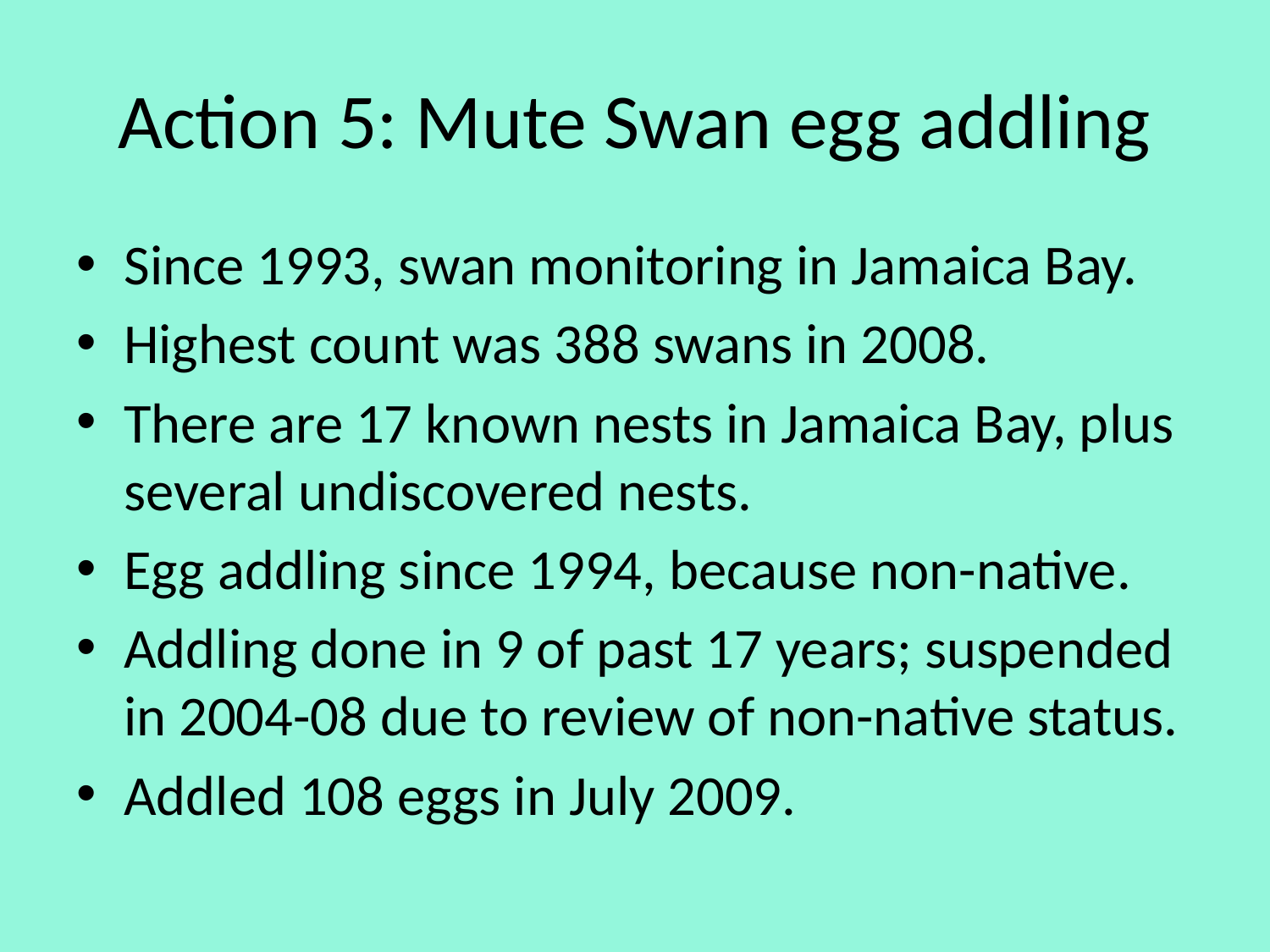

# Action 5: Mute Swan egg addling
Since 1993, swan monitoring in Jamaica Bay.
Highest count was 388 swans in 2008.
There are 17 known nests in Jamaica Bay, plus several undiscovered nests.
Egg addling since 1994, because non-native.
Addling done in 9 of past 17 years; suspended in 2004-08 due to review of non-native status.
Addled 108 eggs in July 2009.